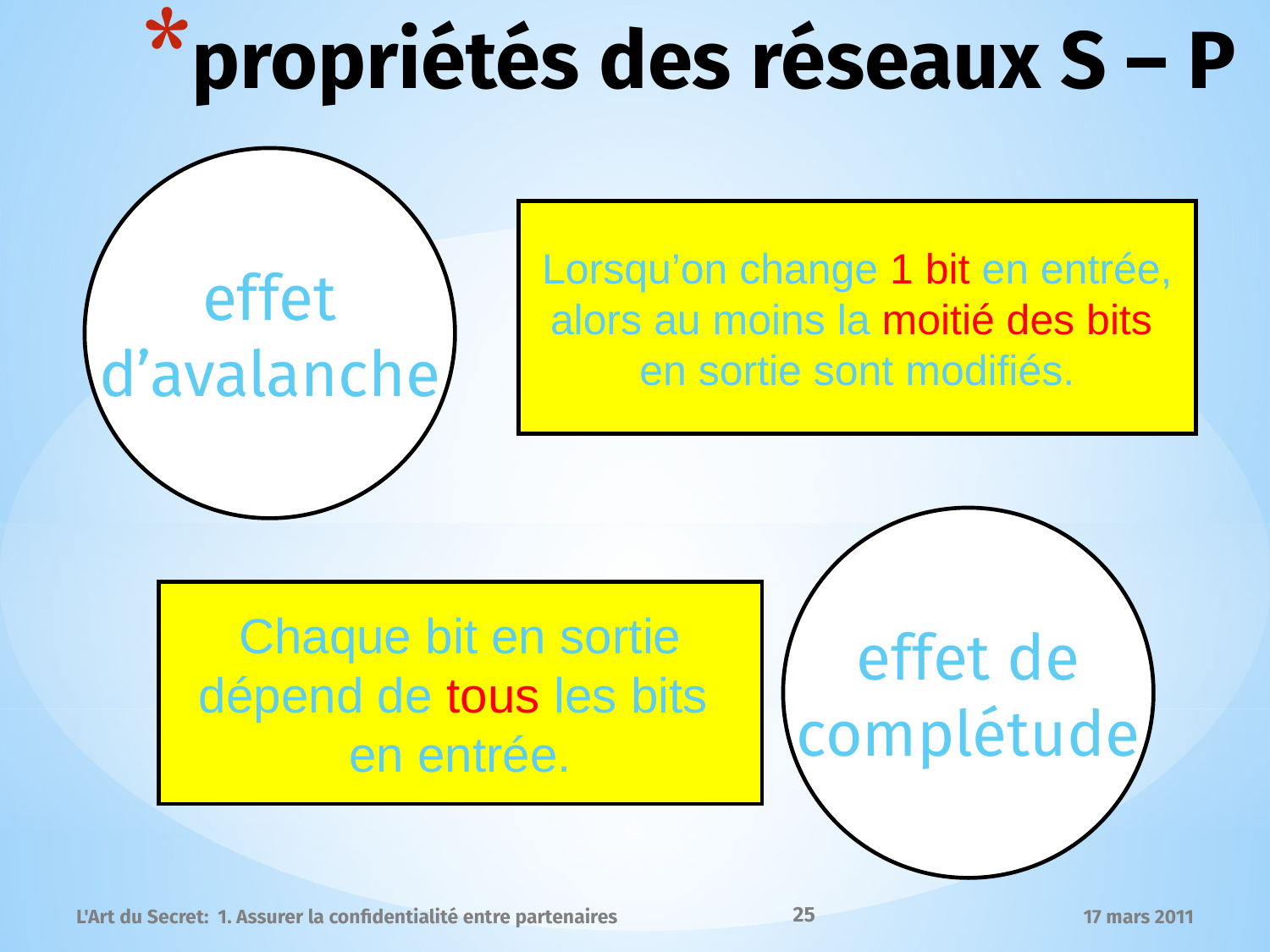

# propriétés des réseaux S – P
effet
d’avalanche
Lorsqu’on change 1 bit en entrée,
alors au moins la moitié des bits
en sortie sont modifiés.
effet de
complétude
Chaque bit en sortie
dépend de tous les bits
en entrée.
25
L'Art du Secret:  1. Assurer la confidentialité entre partenaires
17 mars 2011